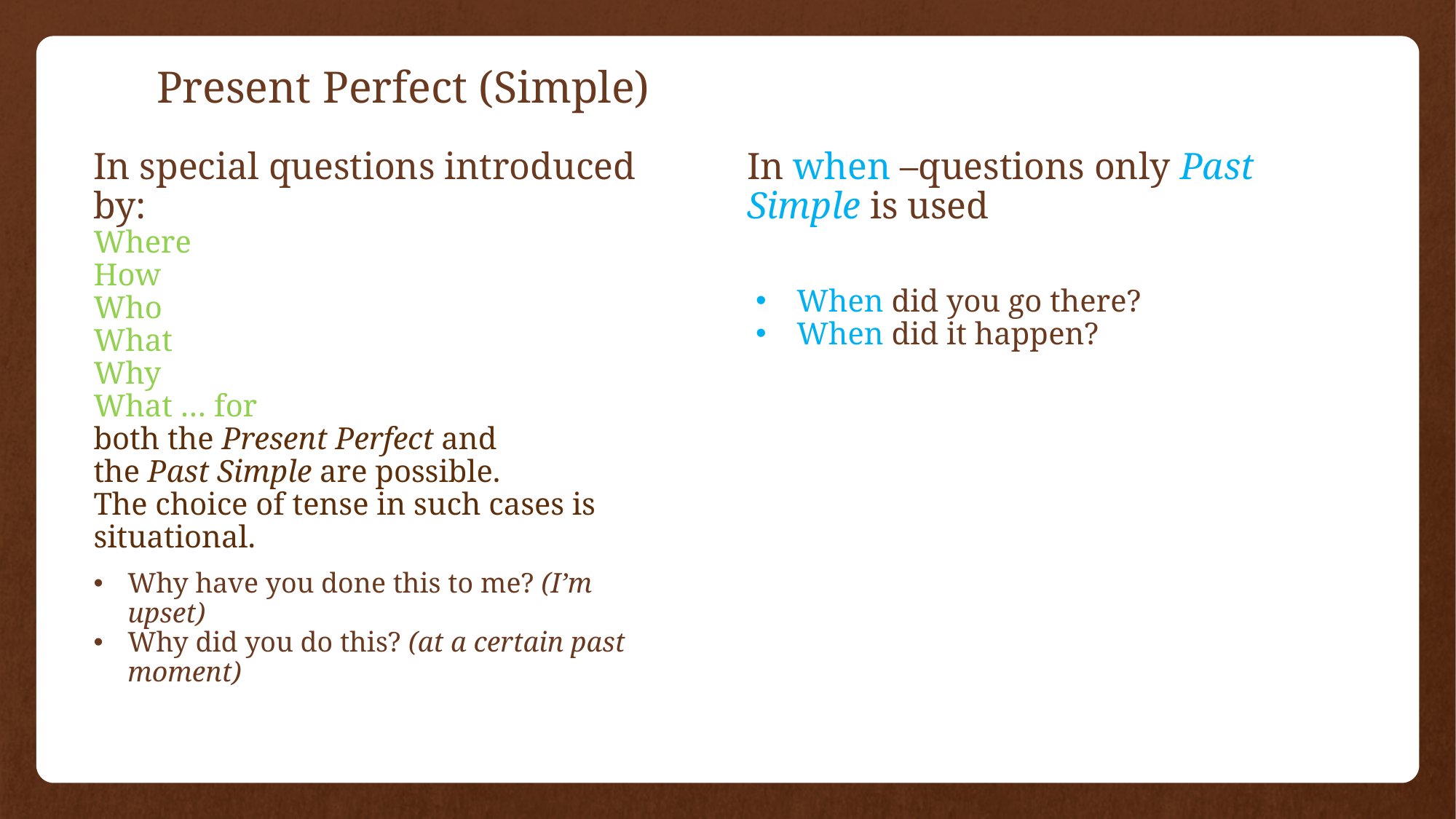

# Present Perfect (Simple)
In special questions introduced by:
Where
How
Who
What
Why
What … for
both the Present Perfect and
the Past Simple are possible.
The choice of tense in such cases is situational.
In when –questions only Past Simple is used
When did you go there?
When did it happen?
Why have you done this to me? (I’m upset)
Why did you do this? (at a certain past moment)